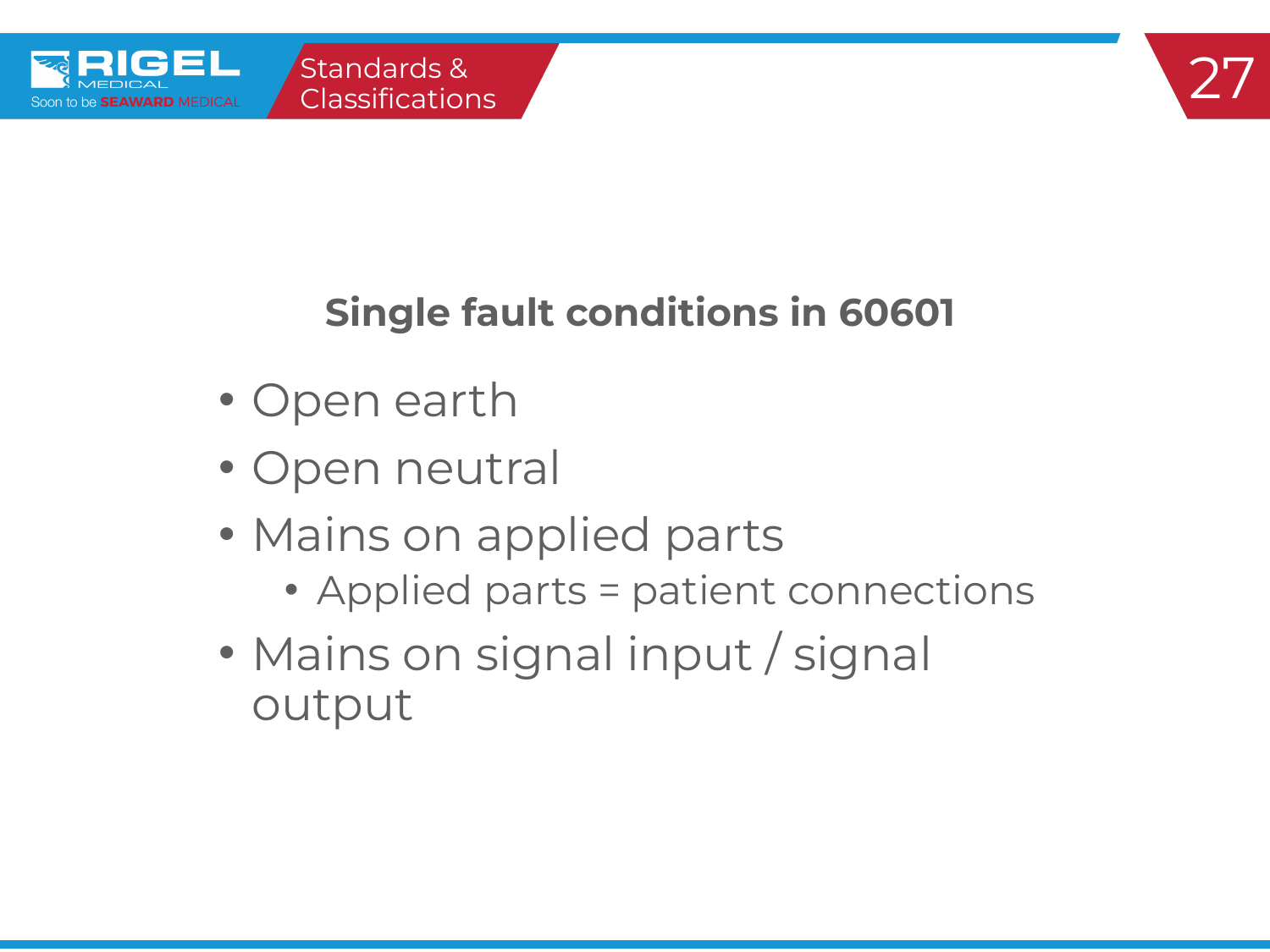

27
Standards & Classifications
# Single fault conditions in 60601
Open earth
Open neutral
Mains on applied parts
Applied parts = patient connections
Mains on signal input / signal output